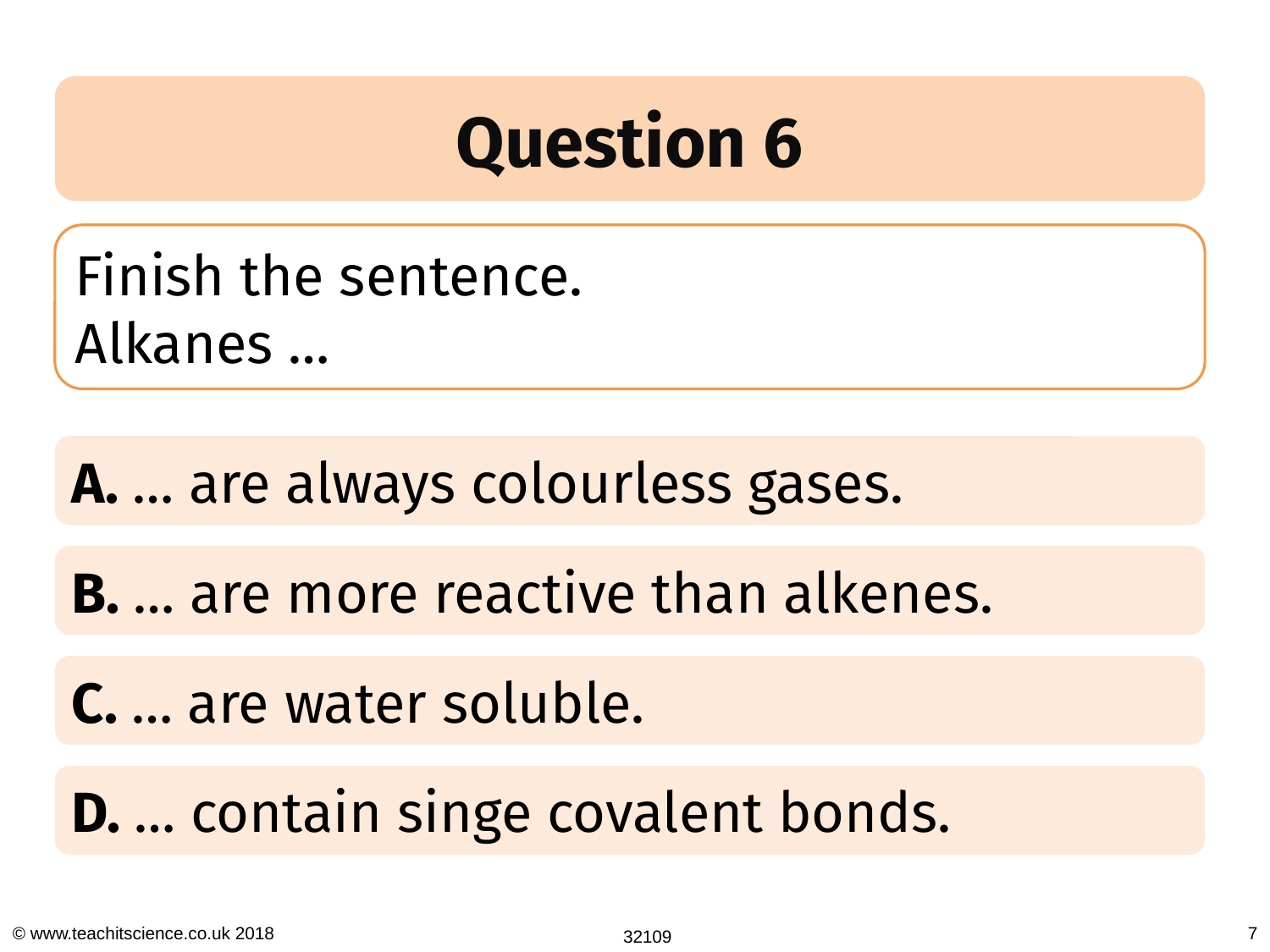

Question 6
Finish the sentence.
Alkanes …
A. … are always colourless gases.
B. … are more reactive than alkenes.
C. … are water soluble.
D. … contain singe covalent bonds.